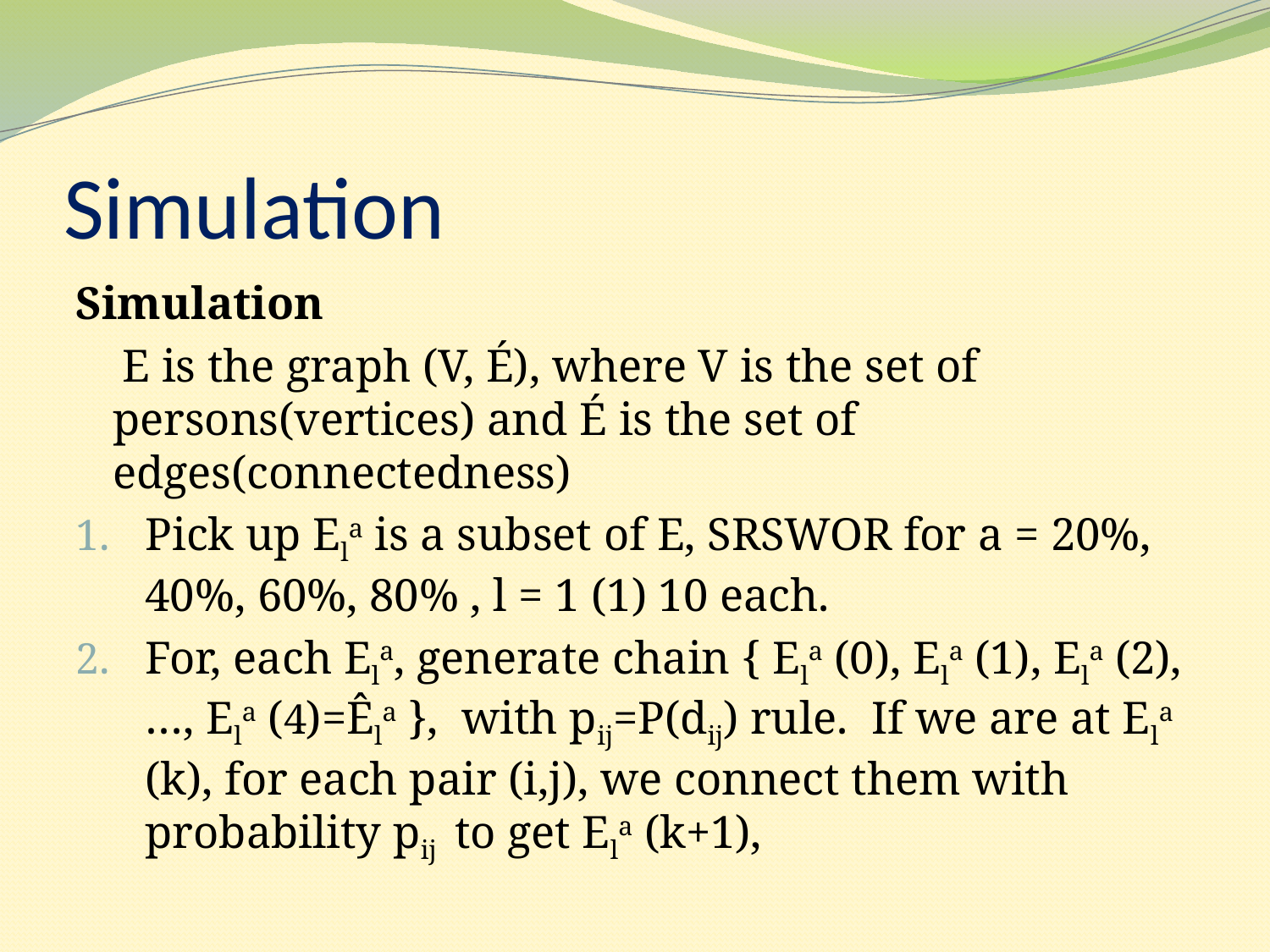

# Simulation
Simulation
    E is the graph (V, É), where V is the set of persons(vertices) and É is the set of edges(connectedness)
Pick up Ela is a subset of E, SRSWOR for a = 20%, 40%, 60%, 80% , l = 1 (1) 10 each.
For, each Ela, generate chain { Ela (0), Ela (1), Ela (2), …, Ela (4)=Êla },  with pij=P(dij) rule.  If we are at Ela (k), for each pair (i,j), we connect them with probability pij  to get Ela (k+1),